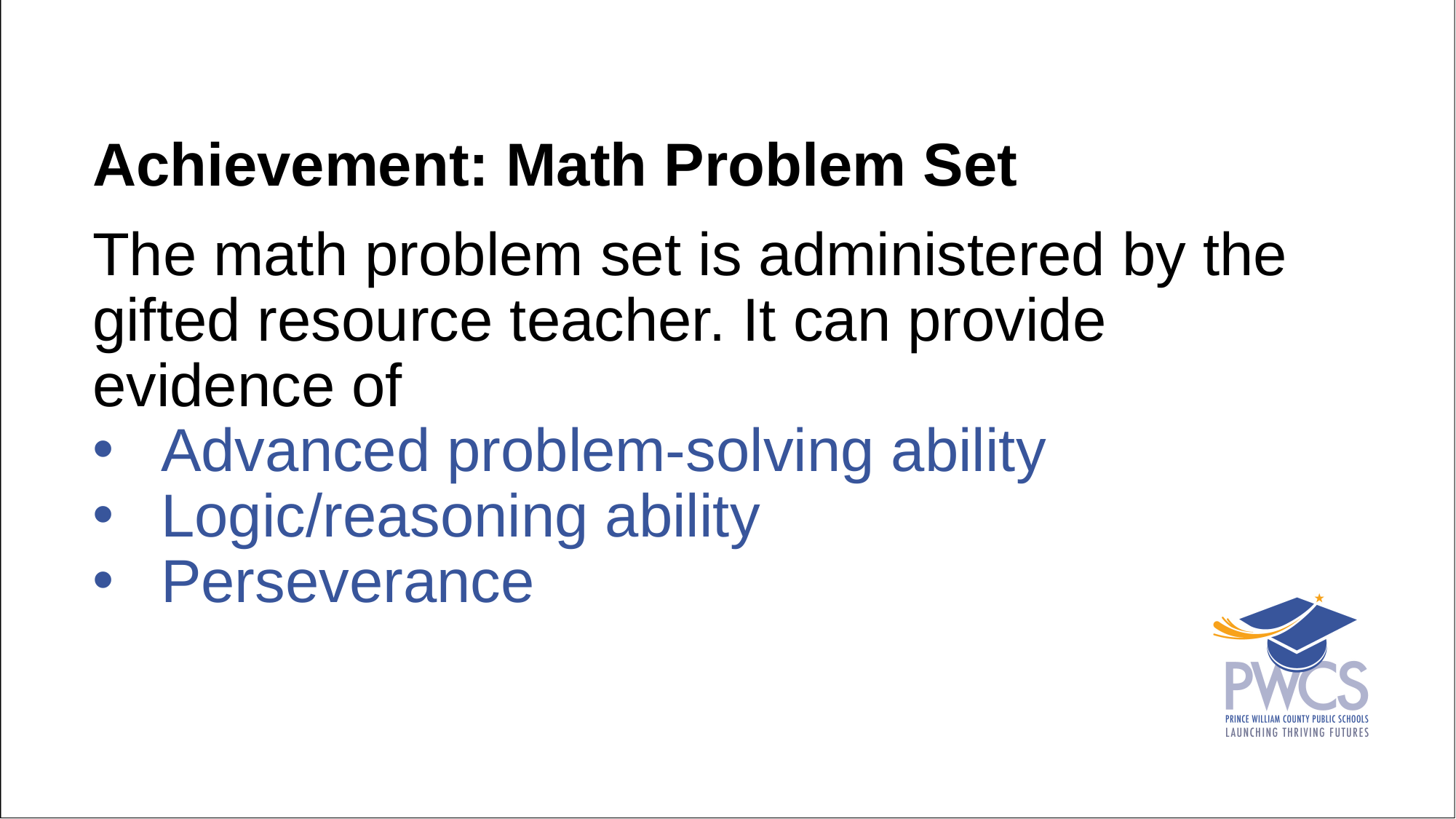

Achievement: Math Problem Set
The math problem set is administered by the gifted resource teacher. It can provide evidence of
Advanced problem-solving ability
Logic/reasoning ability
Perseverance